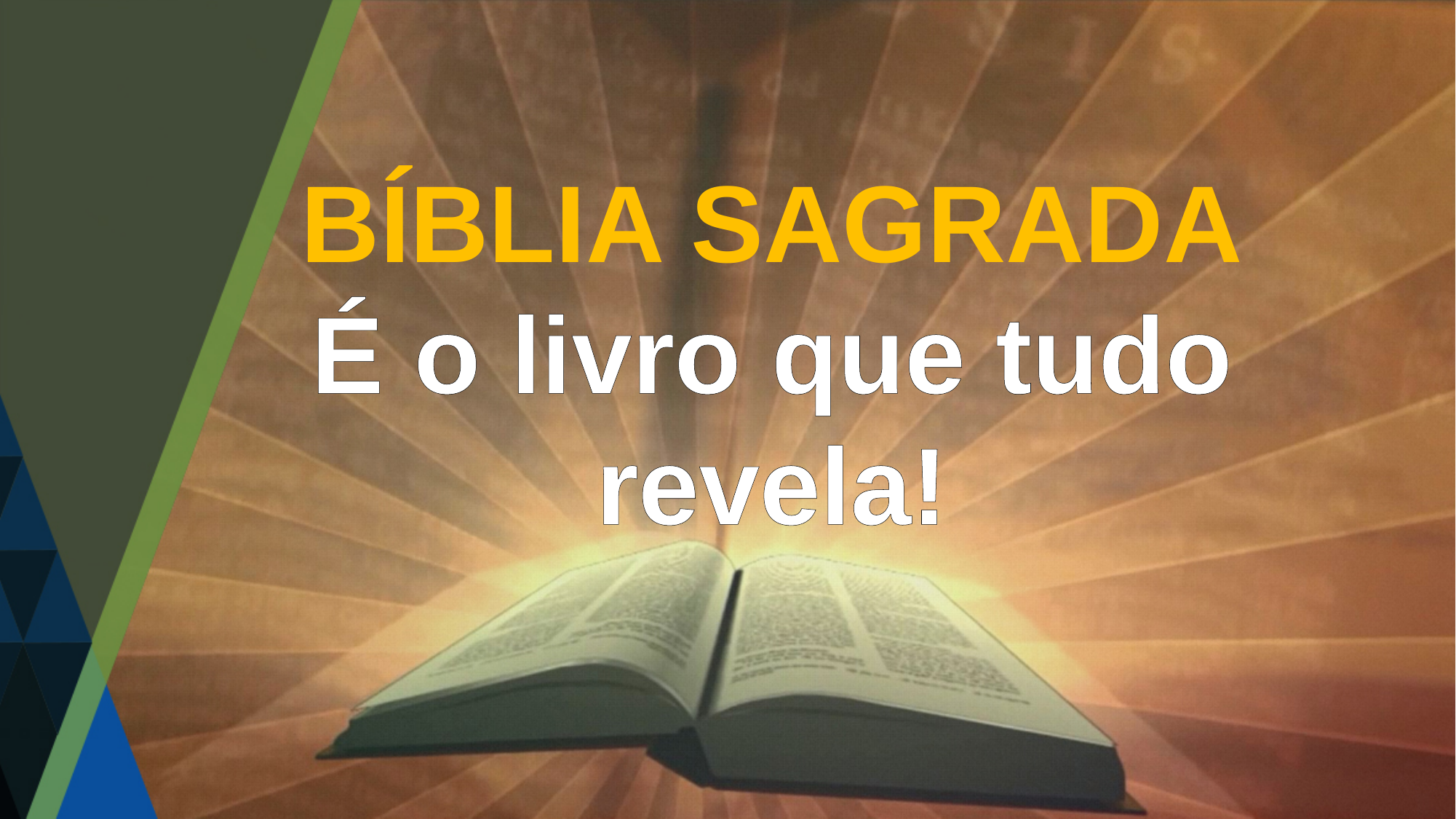

BÍBLIA SAGRADA
É o livro que tudo revela!